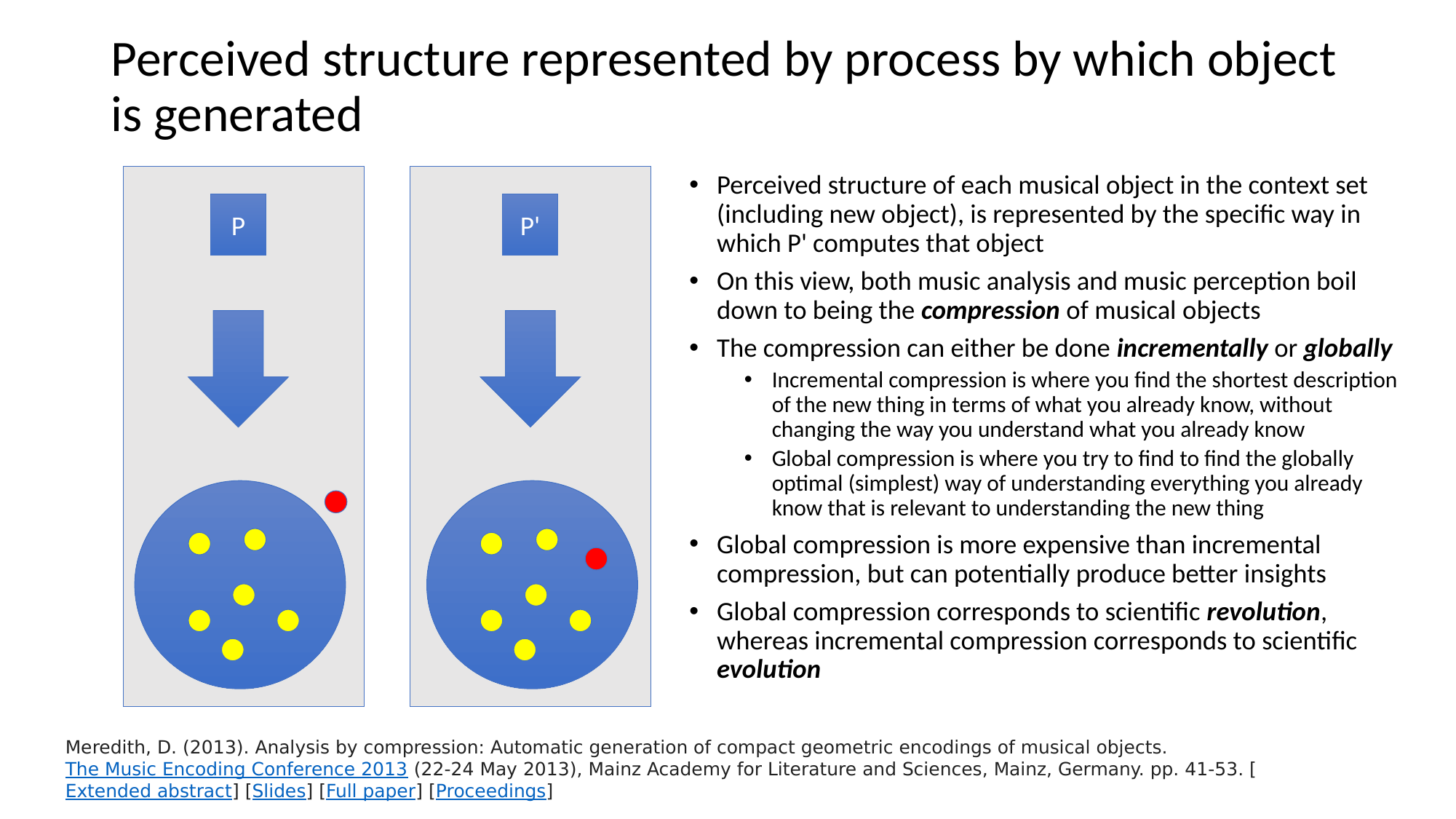

# Perceived structure represented by process by which object is generated
Perceived structure of each musical object in the context set (including new object), is represented by the specific way in which P' computes that object
On this view, both music analysis and music perception boil down to being the compression of musical objects
The compression can either be done incrementally or globally
Incremental compression is where you find the shortest description of the new thing in terms of what you already know, without changing the way you understand what you already know
Global compression is where you try to find to find the globally optimal (simplest) way of understanding everything you already know that is relevant to understanding the new thing
Global compression is more expensive than incremental compression, but can potentially produce better insights
Global compression corresponds to scientific revolution, whereas incremental compression corresponds to scientific evolution

P
P'

Meredith, D. (2013). Analysis by compression: Automatic generation of compact geometric encodings of musical objects. The Music Encoding Conference 2013 (22-24 May 2013), Mainz Academy for Literature and Sciences, Mainz, Germany. pp. 41-53. [Extended abstract] [Slides] [Full paper] [Proceedings]